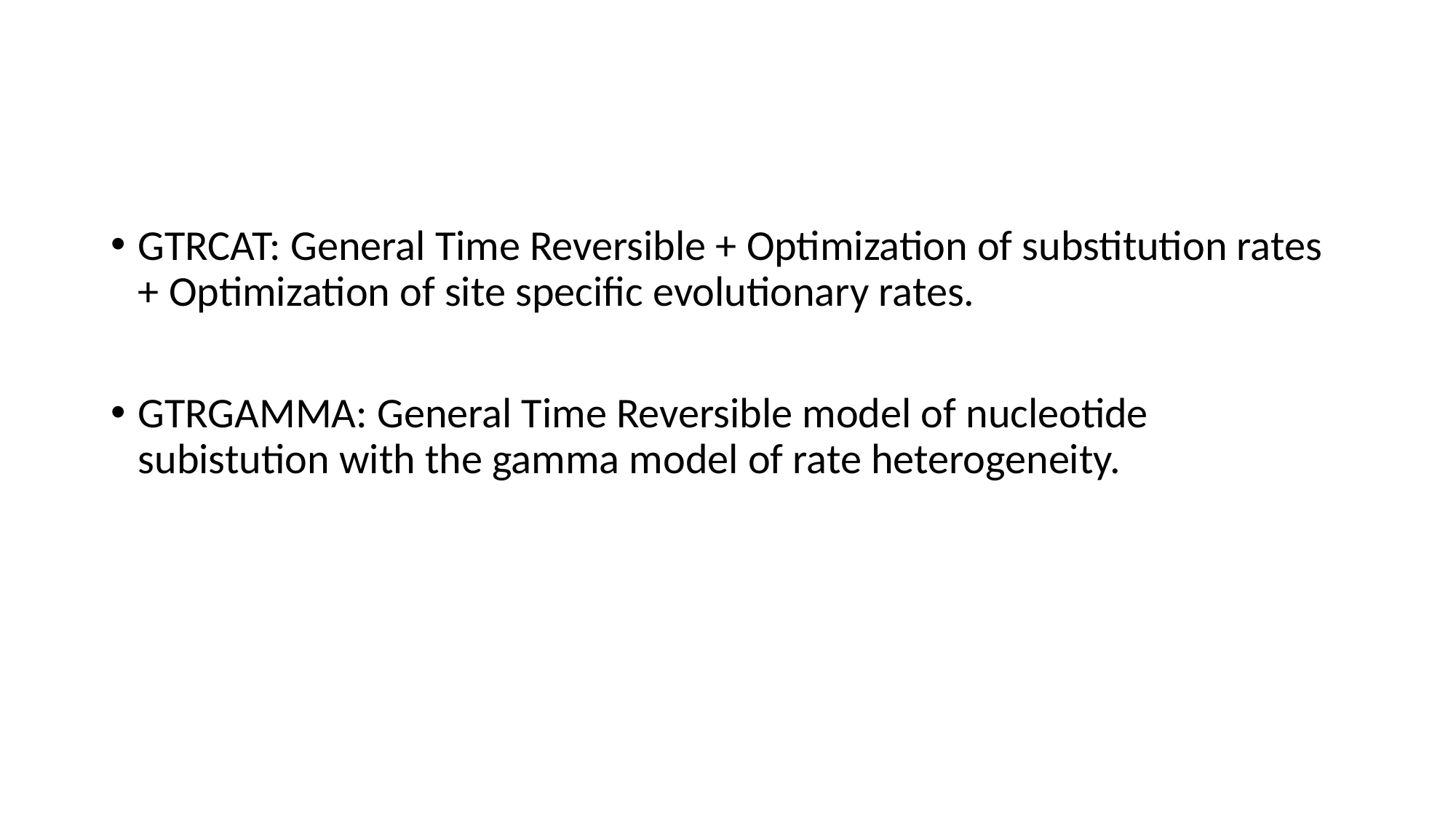

#
GTRCAT: General Time Reversible + Optimization of substitution rates + Optimization of site specific evolutionary rates.

GTRGAMMA: General Time Reversible model of nucleotide subistution with the gamma model of rate heterogeneity.